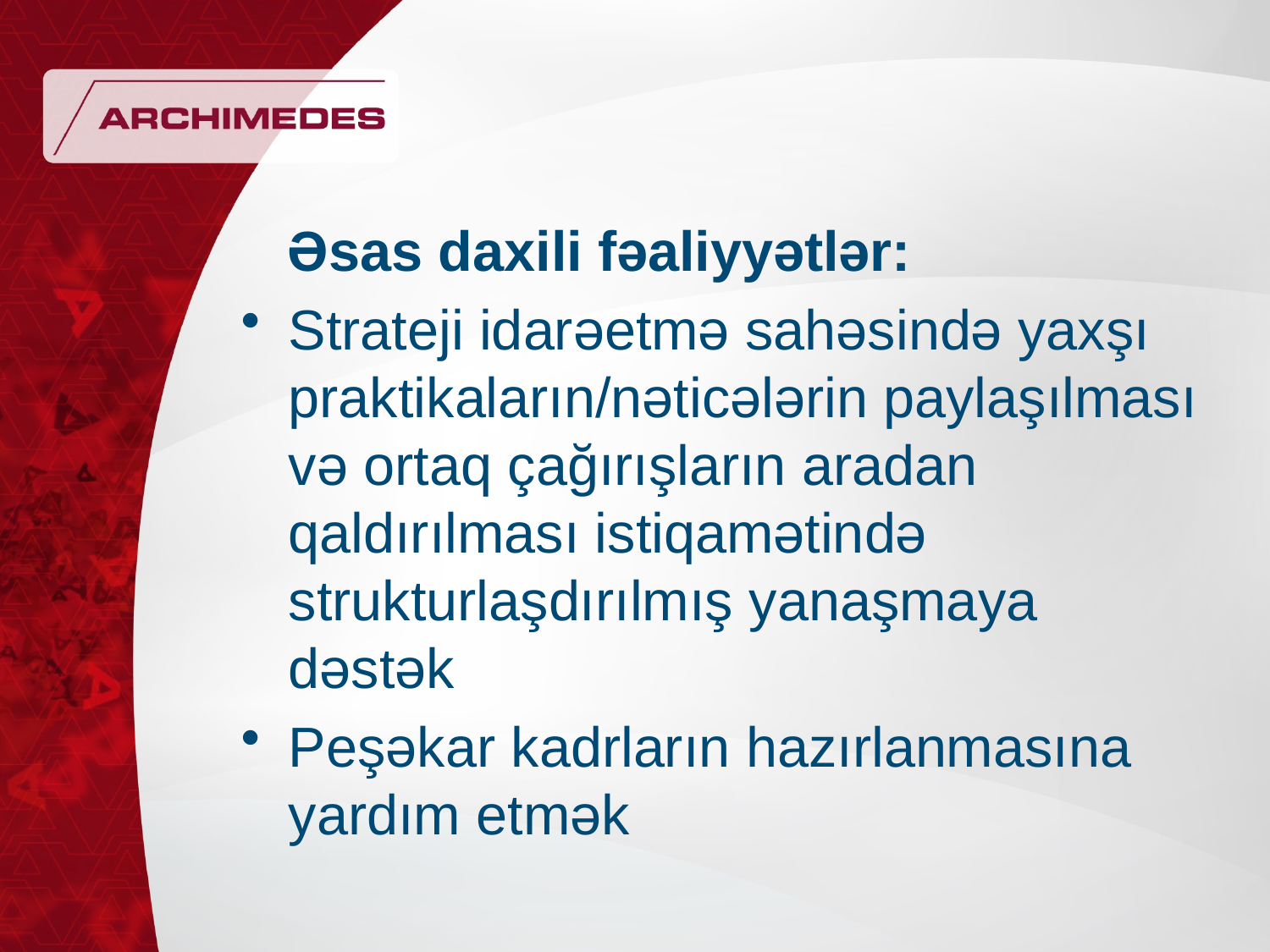

Əsas daxili fəaliyyətlər:
Strateji idarəetmə sahəsində yaxşı praktikaların/nəticələrin paylaşılması və ortaq çağırışların aradan qaldırılması istiqamətində strukturlaşdırılmış yanaşmaya dəstək
Peşəkar kadrların hazırlanmasına yardım etmək